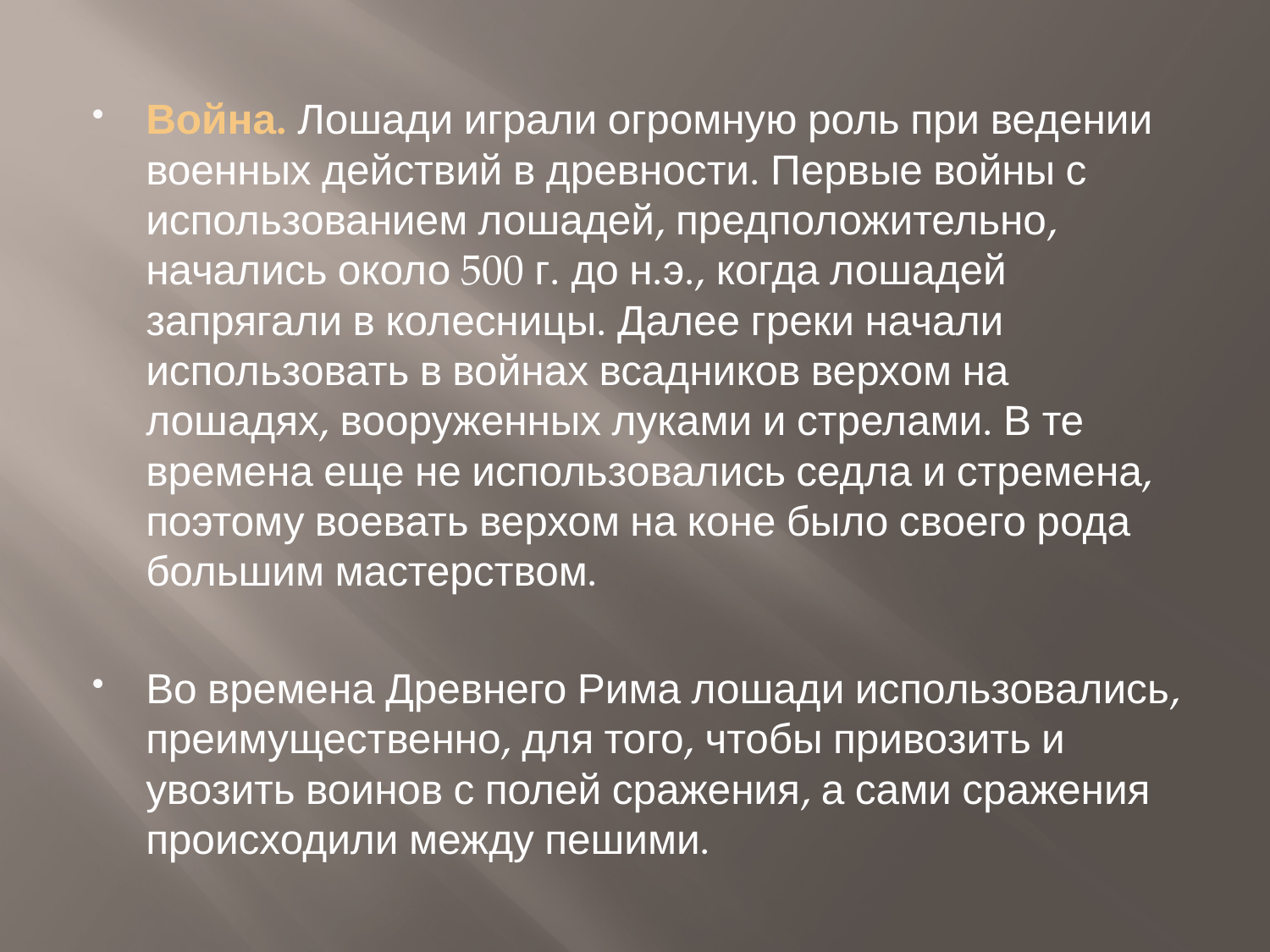

Война. Лошади играли огромную роль при ведении военных действий в древности. Первые войны с использованием лошадей, предположительно, начались около 500 г. до н.э., когда лошадей запрягали в колесницы. Далее греки начали использовать в войнах всадников верхом на лошадях, вооруженных луками и стрелами. В те времена еще не использовались седла и стремена, поэтому воевать верхом на коне было своего рода большим мастерством.

Во времена Древнего Рима лошади использовались, преимущественно, для того, чтобы привозить и увозить воинов с полей сражения, а сами сражения происходили между пешими.